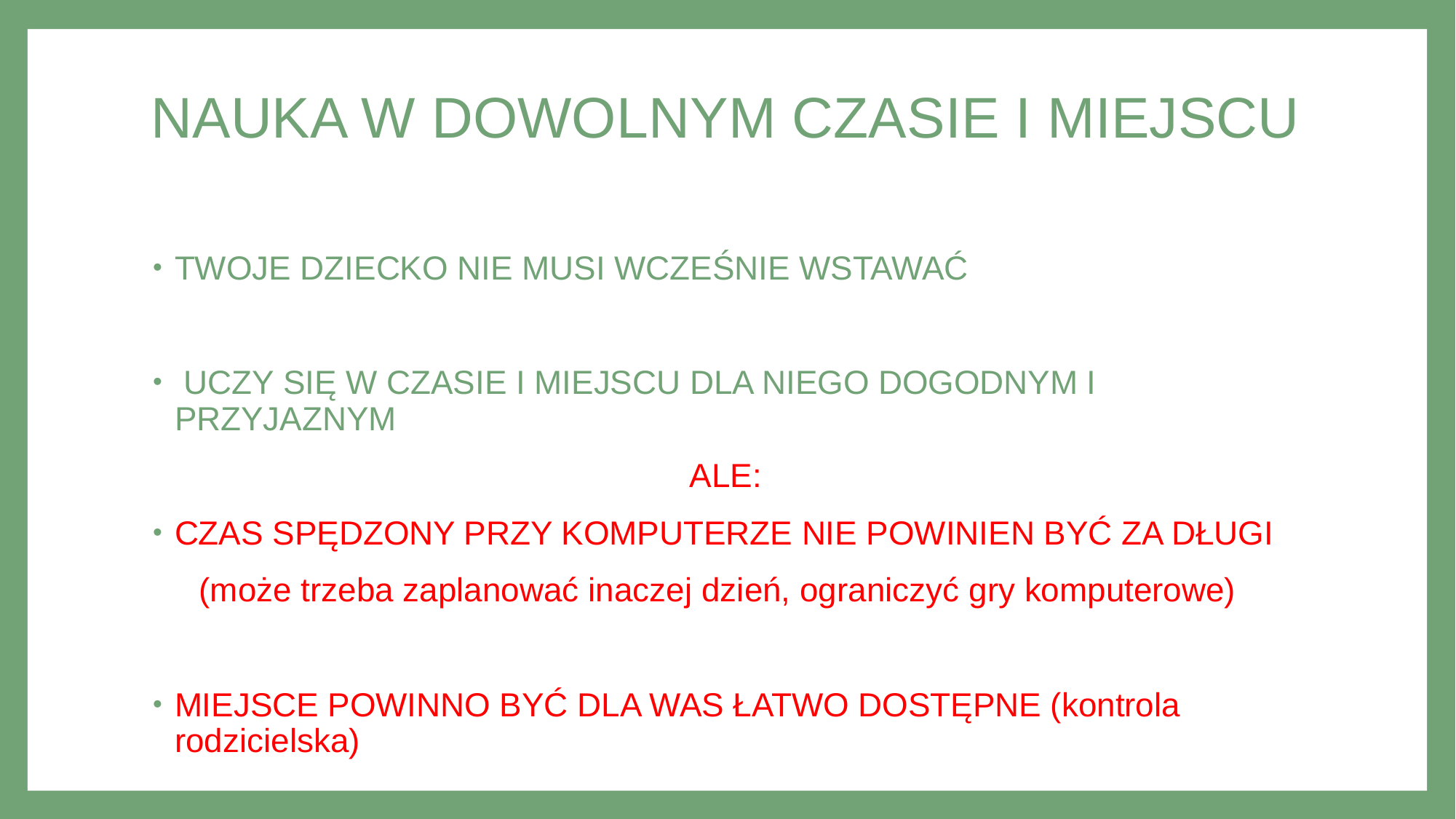

# NAUKA W DOWOLNYM CZASIE I MIEJSCU
TWOJE DZIECKO NIE MUSI WCZEŚNIE WSTAWAĆ

 UCZY SIĘ W CZASIE I MIEJSCU DLA NIEGO DOGODNYM I PRZYJAZNYM
ALE:
CZAS SPĘDZONY PRZY KOMPUTERZE NIE POWINIEN BYĆ ZA DŁUGI
     (może trzeba zaplanować inaczej dzień, ograniczyć gry komputerowe)

MIEJSCE POWINNO BYĆ DLA WAS ŁATWO DOSTĘPNE (kontrola rodzicielska)